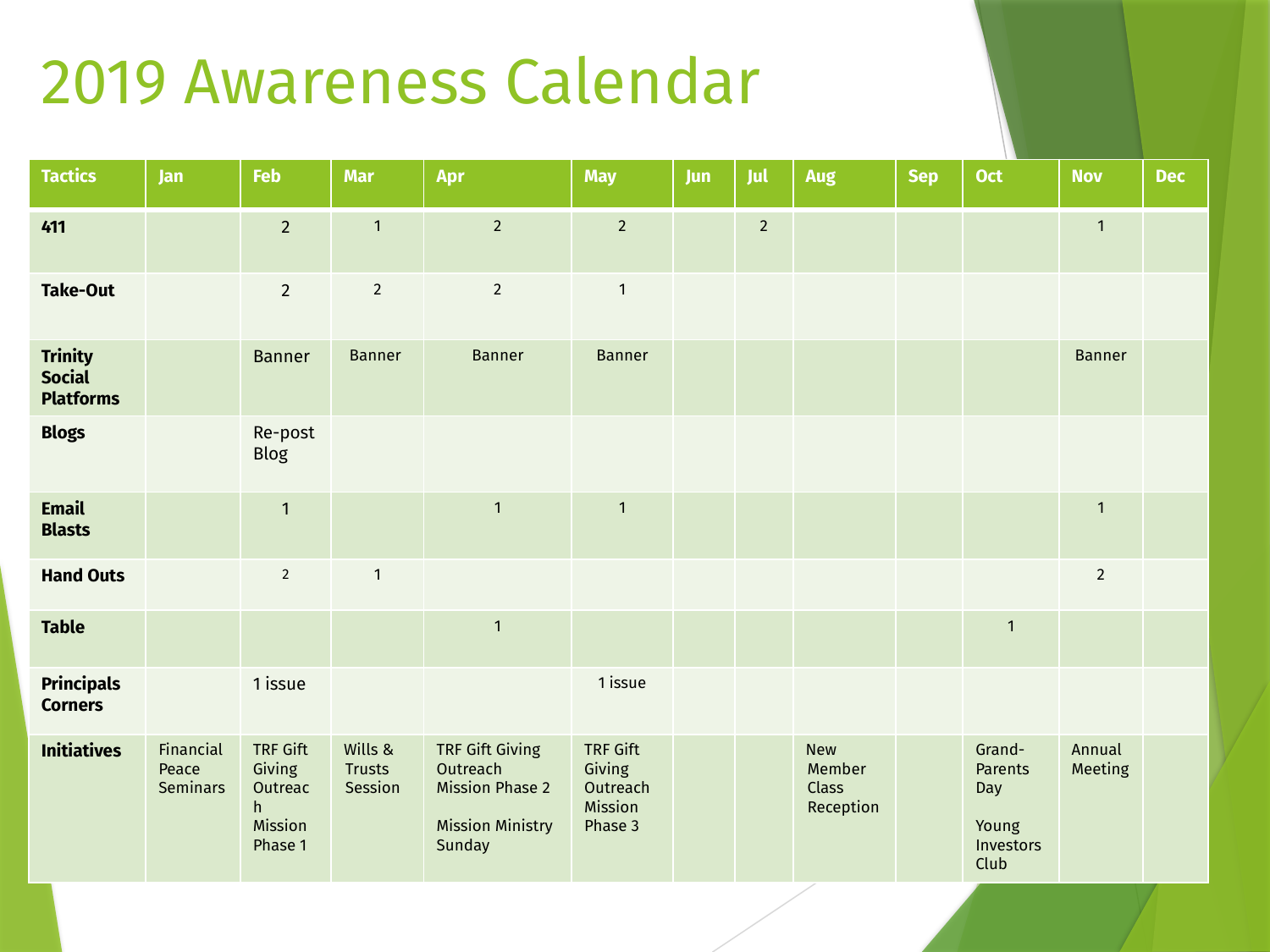

# 2019 Awareness Calendar
| Tactics | Jan | Feb | Mar | Apr | May | Jun | Jul | Aug | Sep | Oct | Nov | Dec |
| --- | --- | --- | --- | --- | --- | --- | --- | --- | --- | --- | --- | --- |
| 411 |  | 2 | 1 | 2 | 2 |  | 2 |  |  |  | 1 |  |
| Take-Out |  | 2 | 2 | 2 | 1 |  |  |  |  |  |  |  |
| Trinity Social Platforms |  | Banner | Banner | Banner | Banner |  |  |  |  |  | Banner |  |
| Blogs |  | Re-post Blog |  |  |  |  |  |  |  |  |  |  |
| Email Blasts |  | 1 |  | 1 | 1 |  |  |  |  |  | 1 |  |
| Hand Outs |  | 2 | 1 |  |  |  |  |  |  |  | 2 |  |
| Table |  |  |  | 1 |  |  |  |  |  | 1 |  |  |
| Principals Corners |  | 1 issue |  |  | 1 issue |  |  |  |  |  |  |  |
| Initiatives | Financial Peace Seminars | TRF Gift Giving Outreach Mission Phase 1 | Wills & Trusts Session | TRF Gift Giving Outreach Mission Phase 2 Mission Ministry Sunday | TRF Gift Giving Outreach Mission Phase 3 |  |  | New Member Class Reception |  | Grand-Parents Day Young Investors Club | Annual Meeting |  |